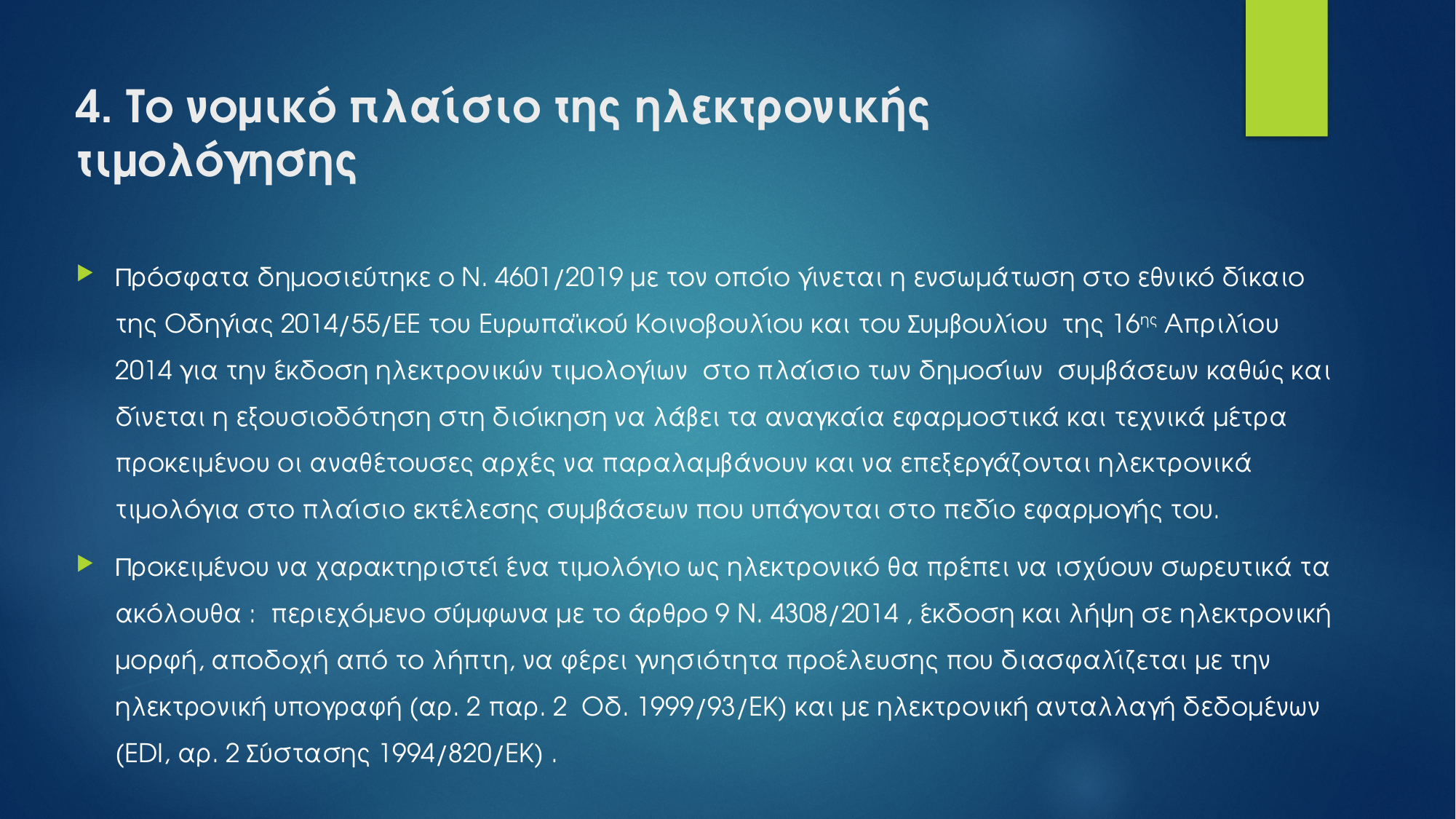

4. Το νομικό πλαίσιο της ηλεκτρονικής
τιμολόγησης
#
Πρόσφατα δημοσιεύτηκε ο Ν. 4601/2019 με τον οποίο γίνεται η ενσωμάτωση στο εθνικό δίκαιο της Οδηγίας 2014/55/ΕΕ του Ευρωπαϊκού Κοινοβουλίου και του Συμβουλίου  της 16ης Απριλίου 2014 για την έκδοση ηλεκτρονικών τιμολογίων  στο πλαίσιο των δημοσίων  συμβάσεων καθώς και δίνεται η εξουσιοδότηση στη διοίκηση να λάβει τα αναγκαία εφαρμοστικά και τεχνικά μέτρα προκειμένου οι αναθέτουσες αρχές να παραλαμβάνουν και να επεξεργάζονται ηλεκτρονικά τιμολόγια στο πλαίσιο εκτέλεσης συμβάσεων που υπάγονται στο πεδίο εφαρμογής του.
Προκειμένου να χαρακτηριστεί ένα τιμολόγιο ως ηλεκτρονικό θα πρέπει να ισχύουν σωρευτικά τα ακόλουθα :  περιεχόμενο σύμφωνα με το άρθρο 9 Ν. 4308/2014 , έκδοση και λήψη σε ηλεκτρονική μορφή, αποδοχή από το λήπτη, να φέρει γνησιότητα προέλευσης που διασφαλίζεται με την ηλεκτρονική υπογραφή (αρ. 2 παρ. 2  Οδ. 1999/93/ΕΚ) και με ηλεκτρονική ανταλλαγή δεδομένων  (EDI, αρ. 2 Σύστασης 1994/820/ΕΚ) .